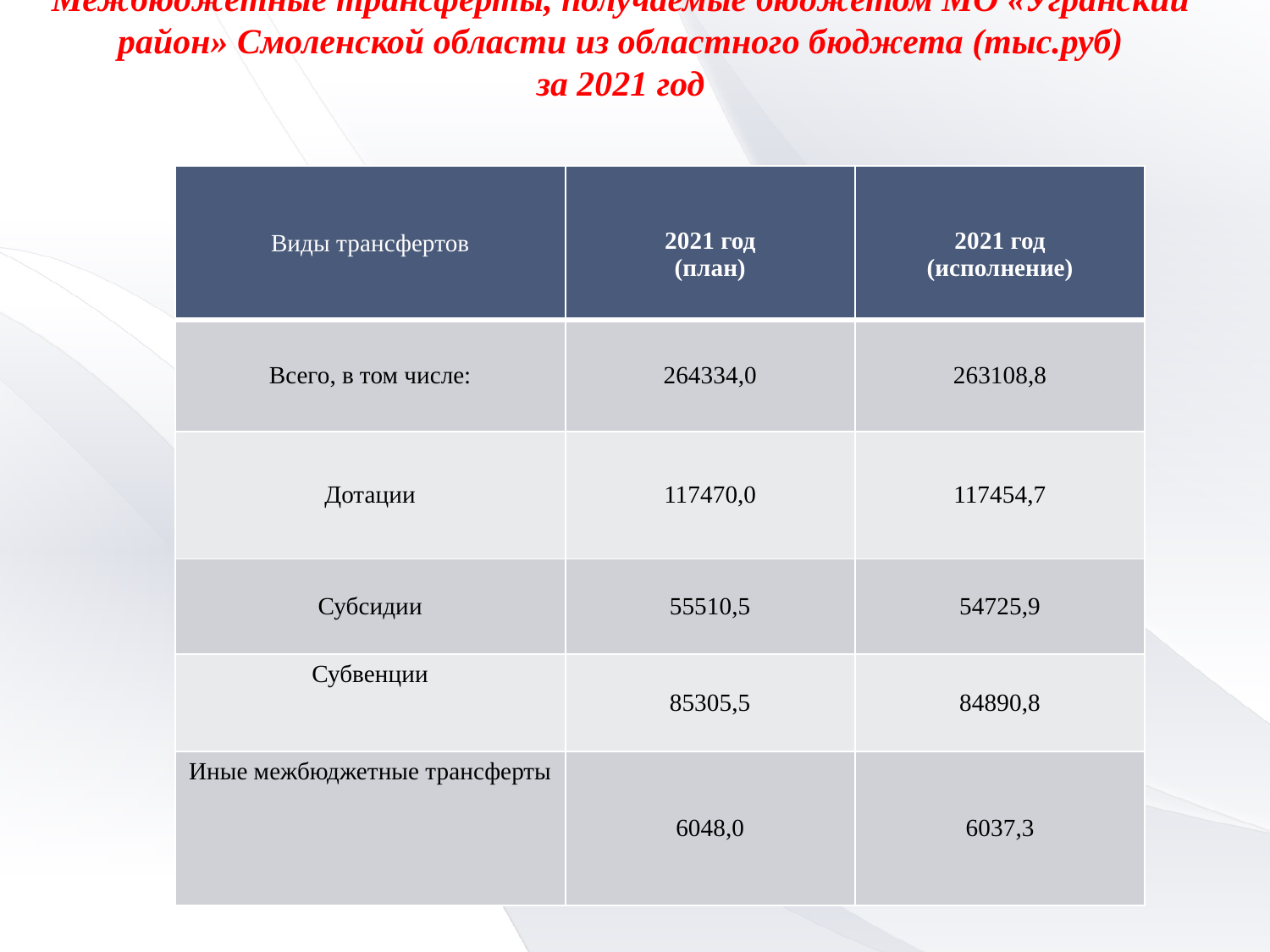

# Межбюджетные трансферты, получаемые бюджетом МО «Угранский район» Смоленской области из областного бюджета (тыс.руб) за 2021 год
| Виды трансфертов | 2021 год (план) | 2021 год (исполнение) |
| --- | --- | --- |
| Всего, в том числе: | 264334,0 | 263108,8 |
| Дотации | 117470,0 | 117454,7 |
| Субсидии | 55510,5 | 54725,9 |
| Субвенции | 85305,5 | 84890,8 |
| Иные межбюджетные трансферты | 6048,0 | 6037,3 |